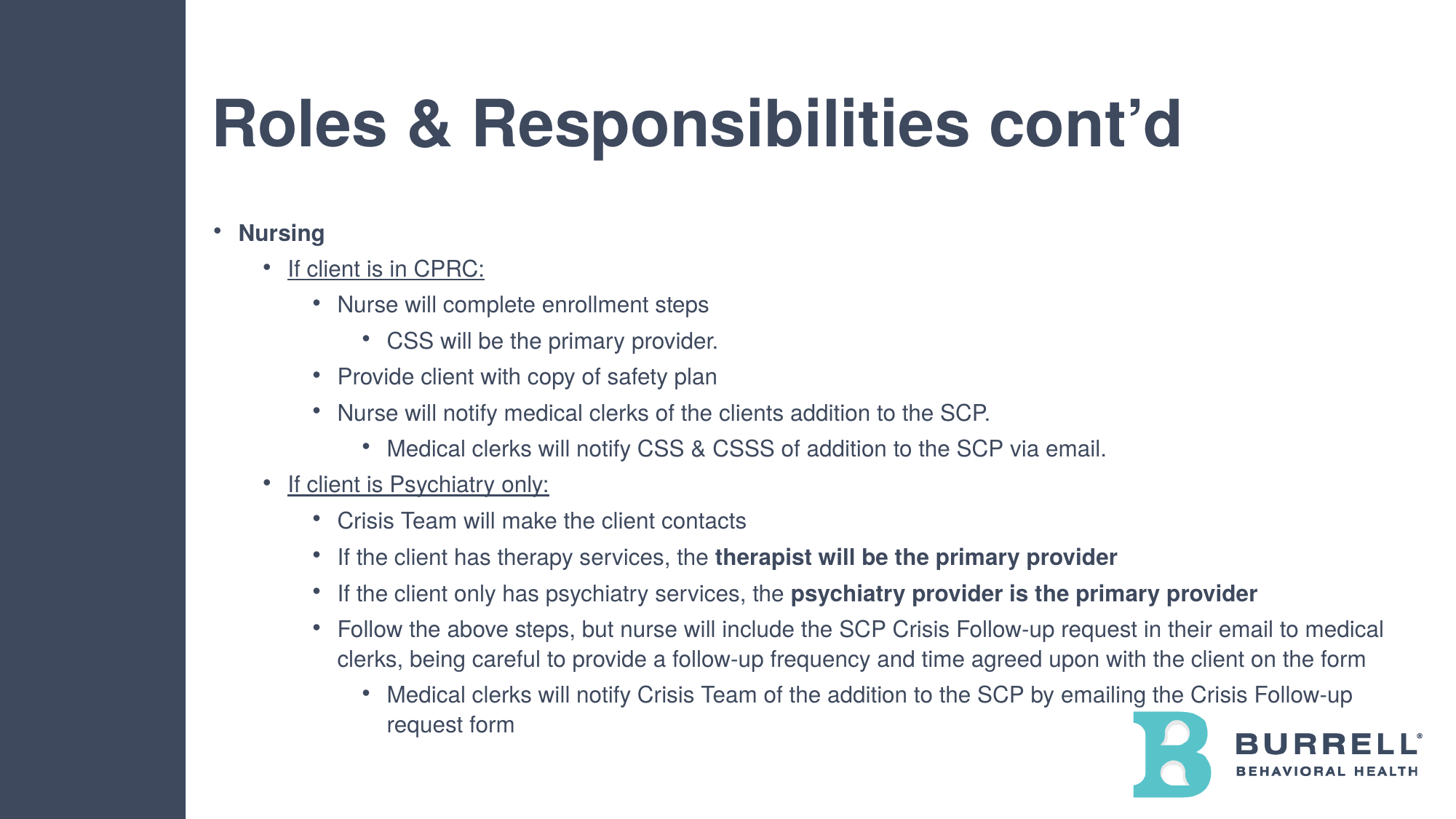

# Roles & Responsibilities cont’d
Nursing
If client is in CPRC:
Nurse will complete enrollment steps
CSS will be the primary provider.
Provide client with copy of safety plan
Nurse will notify medical clerks of the clients addition to the SCP.
Medical clerks will notify CSS & CSSS of addition to the SCP via email.
If client is Psychiatry only:
Crisis Team will make the client contacts
If the client has therapy services, the therapist will be the primary provider
If the client only has psychiatry services, the psychiatry provider is the primary provider
Follow the above steps, but nurse will include the SCP Crisis Follow-up request in their email to medical clerks, being careful to provide a follow-up frequency and time agreed upon with the client on the form
Medical clerks will notify Crisis Team of the addition to the SCP by emailing the Crisis Follow-up request form